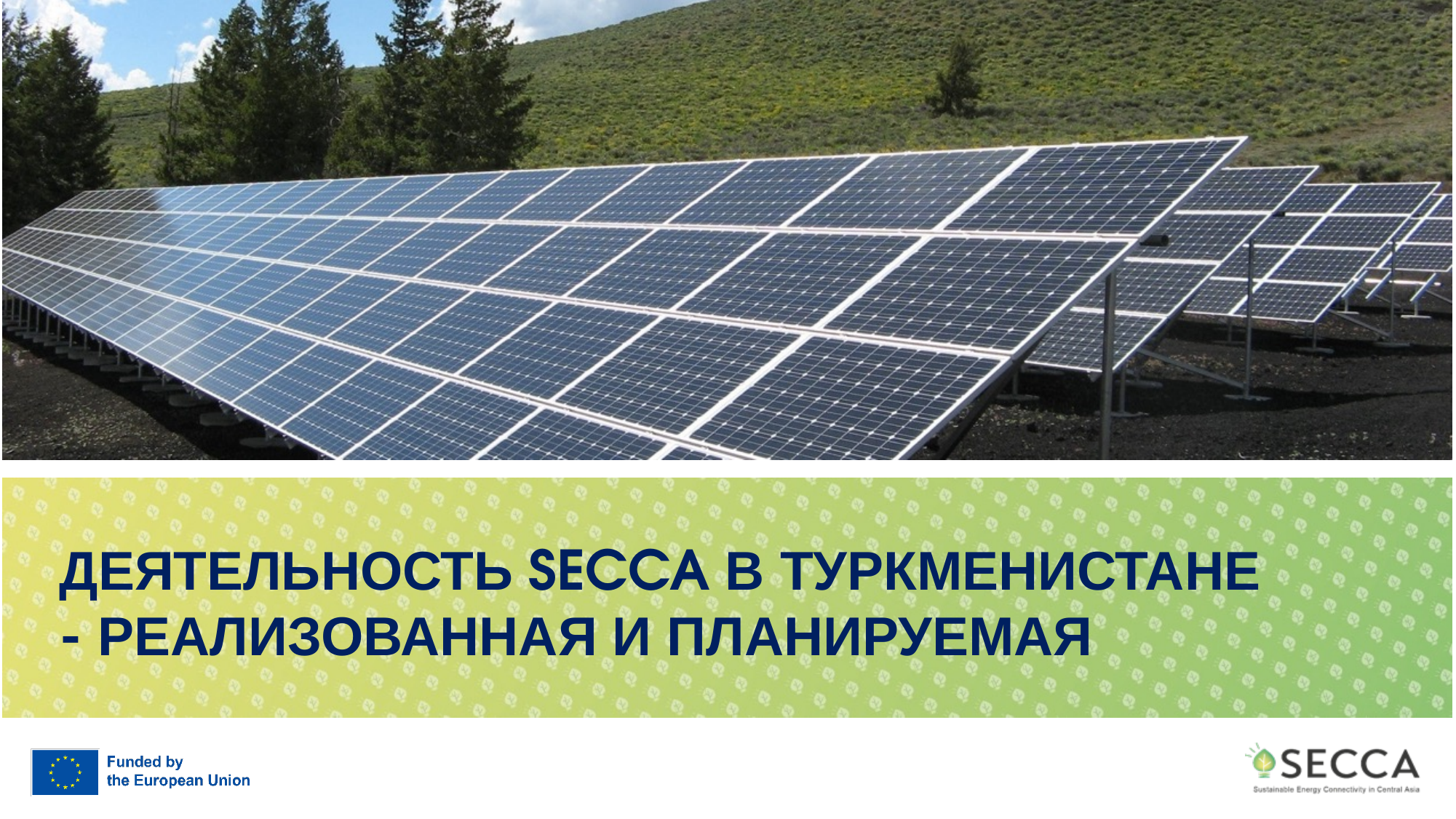

# Деятельность SECCA в Туркменистане - реализованная и планируемая